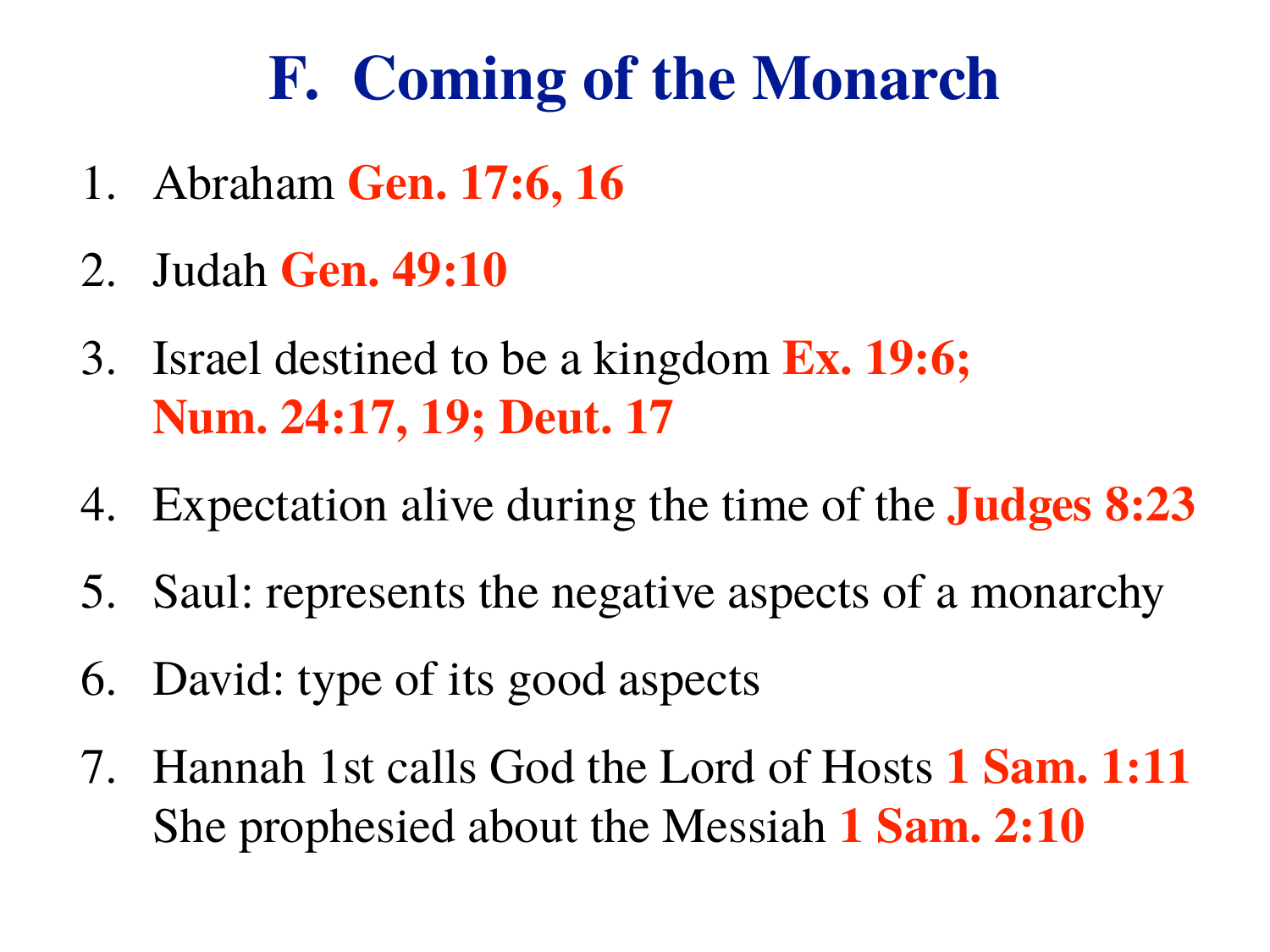

# F.  Coming of the Monarch
1.	Abraham Gen. 17:6, 16
2.	Judah Gen. 49:10
3.	Israel destined to be a kingdom Ex. 19:6;              Num. 24:17, 19; Deut. 17
4.	Expectation alive during the time of the Judges 8:23
5.	Saul: represents the negative aspects of a monarchy
6.	David: type of its good aspects
7.	Hannah 1st calls God the Lord of Hosts 1 Sam. 1:11
She prophesied about the Messiah 1 Sam. 2:10